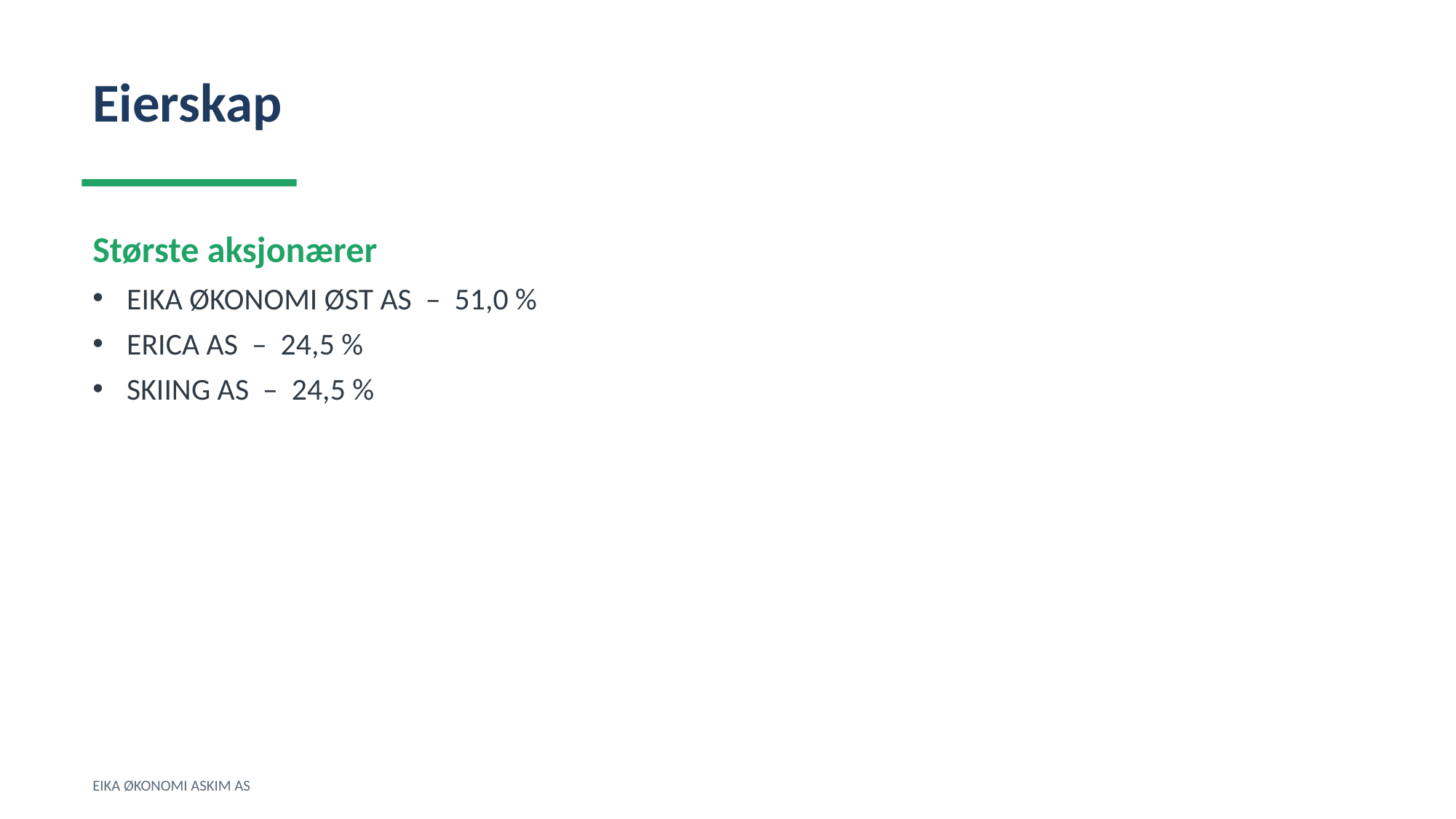

Eierskap

Største aksjonærer
EIKA ØKONOMI ØST AS  –  51,0 %
ERICA AS  –  24,5 %
SKIING AS  –  24,5 %
EIKA ØKONOMI ASKIM AS